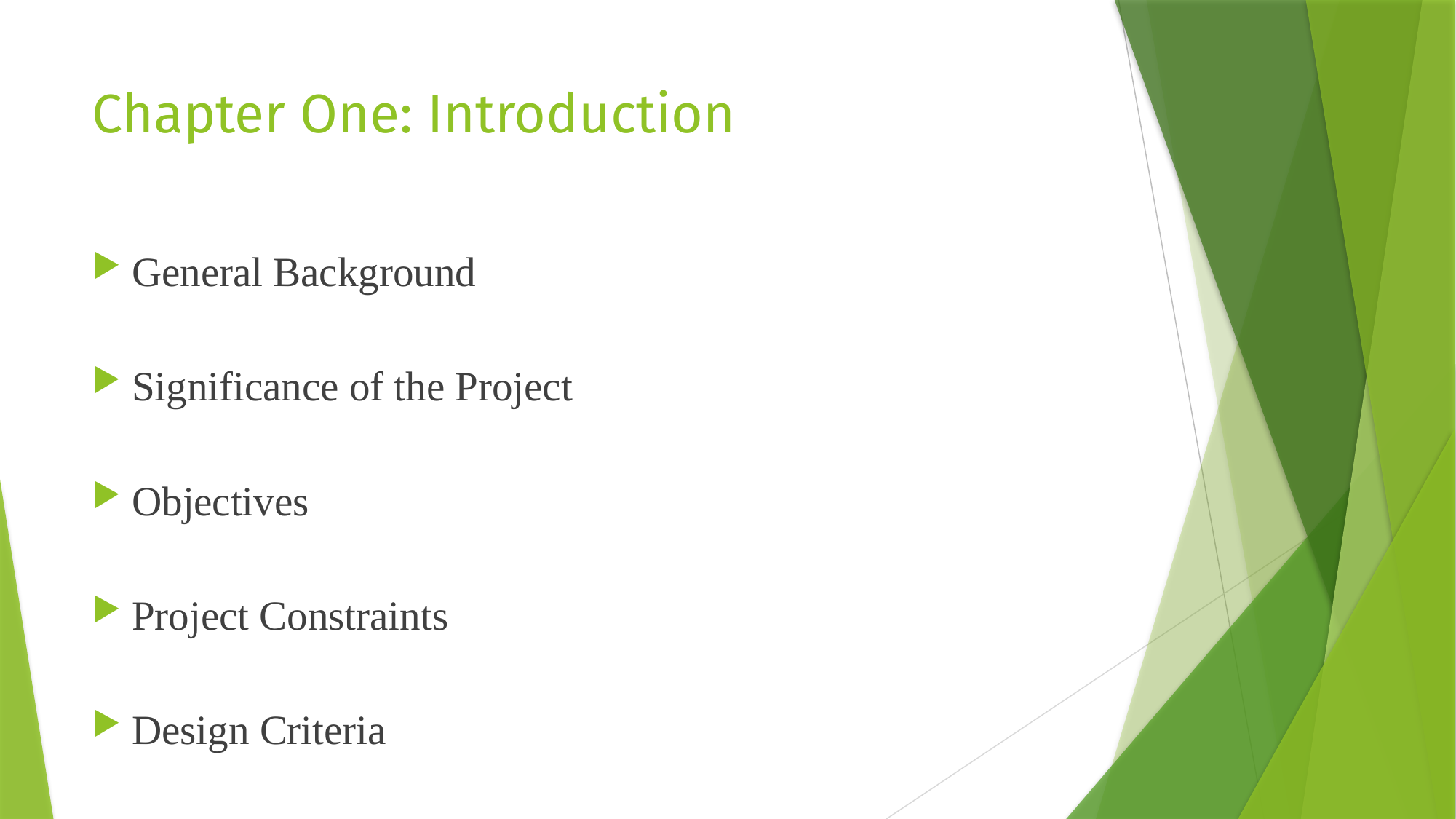

# Chapter One: Introduction
General Background
Significance of the Project
Objectives
Project Constraints
Design Criteria